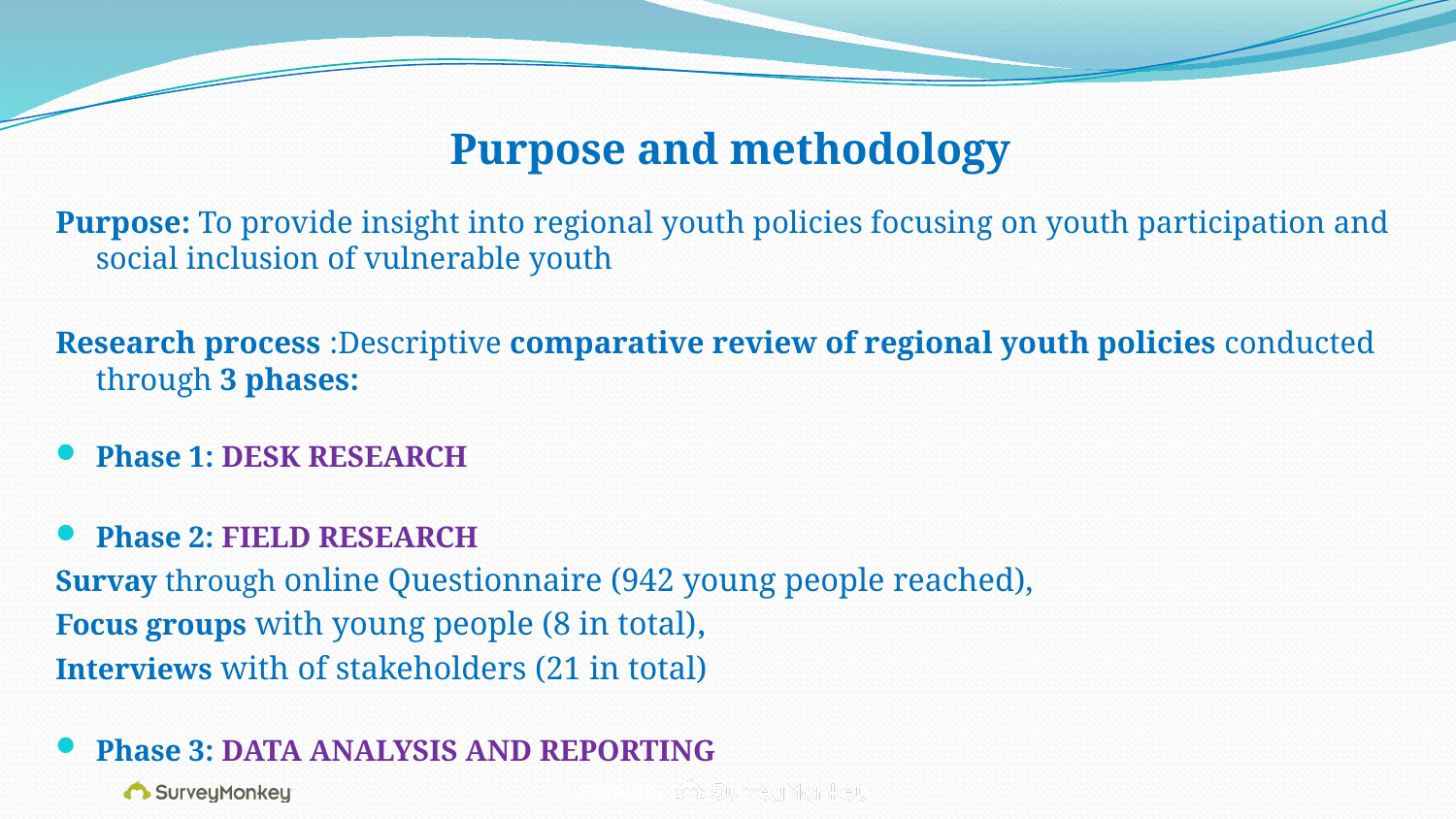

Purpose and methodology

Purpose: To provide insight into regional youth policies focusing on youth participation and social inclusion of vulnerable youth

Research process :Descriptive comparative review of regional youth policies conducted through 3 phases:

Phase 1: DESK RESEARCH

Phase 2: FIELD RESEARCH
Survay through online Questionnaire (942 young people reached),
Focus groups with young people (8 in total),
Interviews with of stakeholders (21 in total)

Phase 3: DATA ANALYSIS AND REPORTING